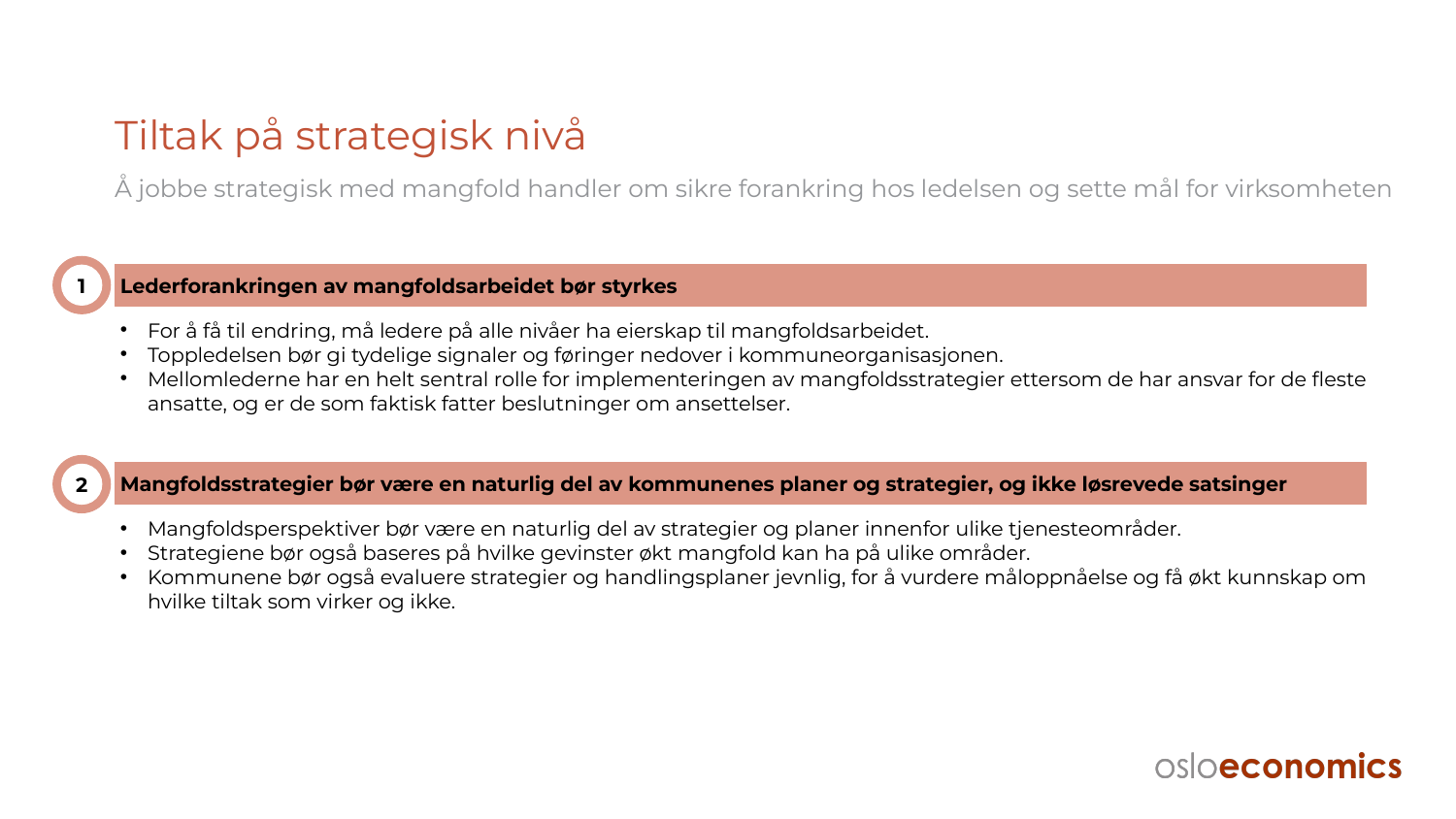

# Tiltak på strategisk nivå
Å jobbe strategisk med mangfold handler om sikre forankring hos ledelsen og sette mål for virksomheten

Lederforankringen av mangfoldsarbeidet bør styrkes
1
For å få til endring, må ledere på alle nivåer ha eierskap til mangfoldsarbeidet.
Toppledelsen bør gi tydelige signaler og føringer nedover i kommuneorganisasjonen.
Mellomlederne har en helt sentral rolle for implementeringen av mangfoldsstrategier ettersom de har ansvar for de fleste ansatte, og er de som faktisk fatter beslutninger om ansettelser.

Mangfoldsstrategier bør være en naturlig del av kommunenes planer og strategier, og ikke løsrevede satsinger
2
Mangfoldsperspektiver bør være en naturlig del av strategier og planer innenfor ulike tjenesteområder.
Strategiene bør også baseres på hvilke gevinster økt mangfold kan ha på ulike områder.
Kommunene bør også evaluere strategier og handlingsplaner jevnlig, for å vurdere måloppnåelse og få økt kunnskap om hvilke tiltak som virker og ikke.